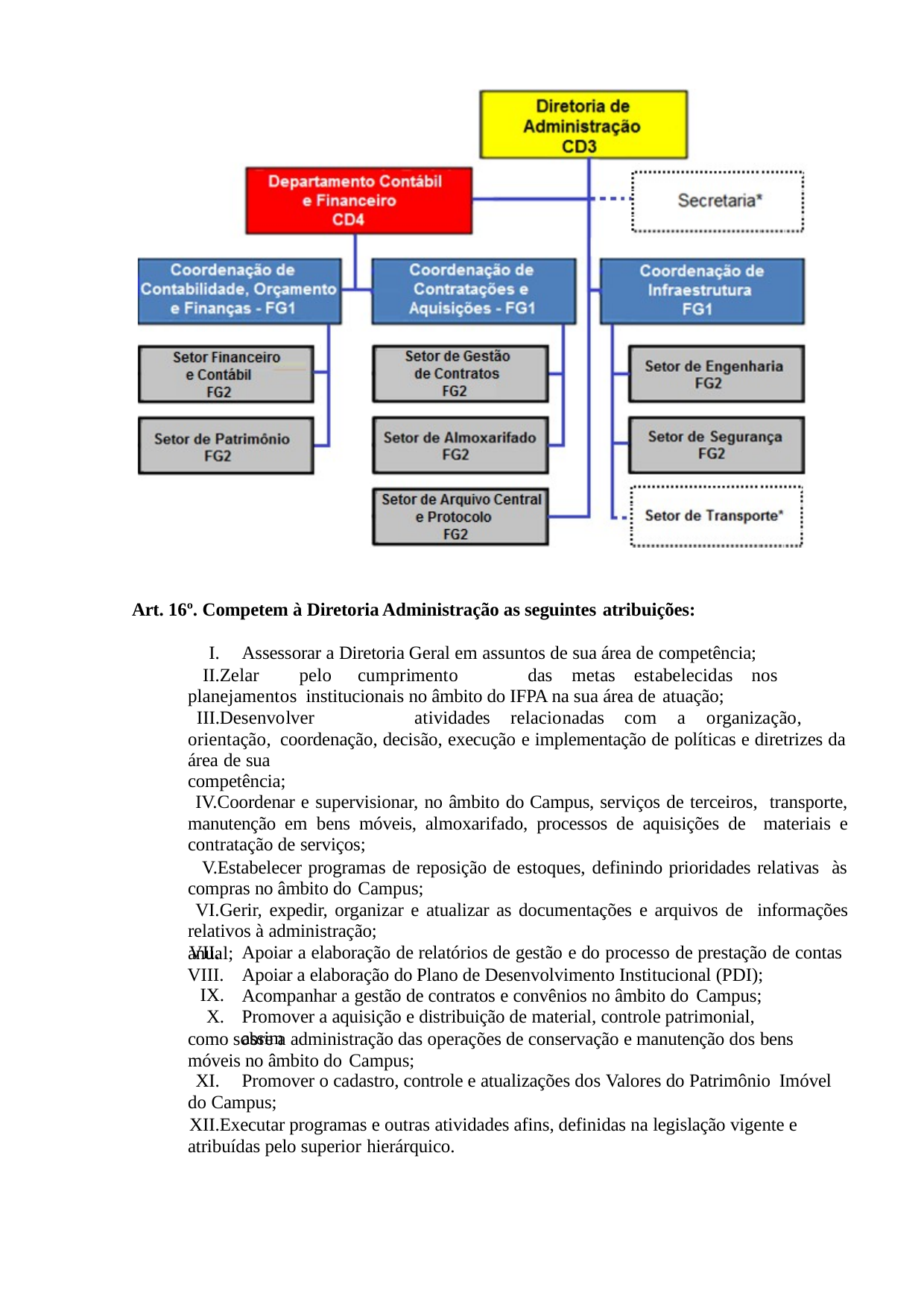

Art. 16º. Competem à Diretoria Administração as seguintes atribuições:

Assessorar a Diretoria Geral em assuntos de sua área de competência;
Zelar	pelo	cumprimento	das	metas	estabelecidas	nos	planejamentos  institucionais no âmbito do IFPA na sua área de atuação;
Desenvolver	atividades	relacionadas	com	a	organização,	orientação,  coordenação, decisão, execução e implementação de políticas e diretrizes da área de sua
competência;
Coordenar e supervisionar, no âmbito do Campus, serviços de terceiros,  transporte, manutenção em bens móveis, almoxarifado, processos de aquisições de  materiais e contratação de serviços;
Estabelecer programas de reposição de estoques, definindo prioridades relativas  às compras no âmbito do Campus;
Gerir, expedir, organizar e atualizar as documentações e arquivos de  informações relativos à administração;
Apoiar a elaboração de relatórios de gestão e do processo de prestação de contas
anual;  VIII.
IX.
X.
Apoiar a elaboração do Plano de Desenvolvimento Institucional (PDI);  Acompanhar a gestão de contratos e convênios no âmbito do Campus;
Promover a aquisição e distribuição de material, controle patrimonial, assim
como sobre a administração das operações de conservação e manutenção dos bens  móveis no âmbito do Campus;
Promover o cadastro, controle e atualizações dos Valores do Patrimônio Imóvel
do Campus;
Executar programas e outras atividades afins, definidas na legislação vigente e  atribuídas pelo superior hierárquico.